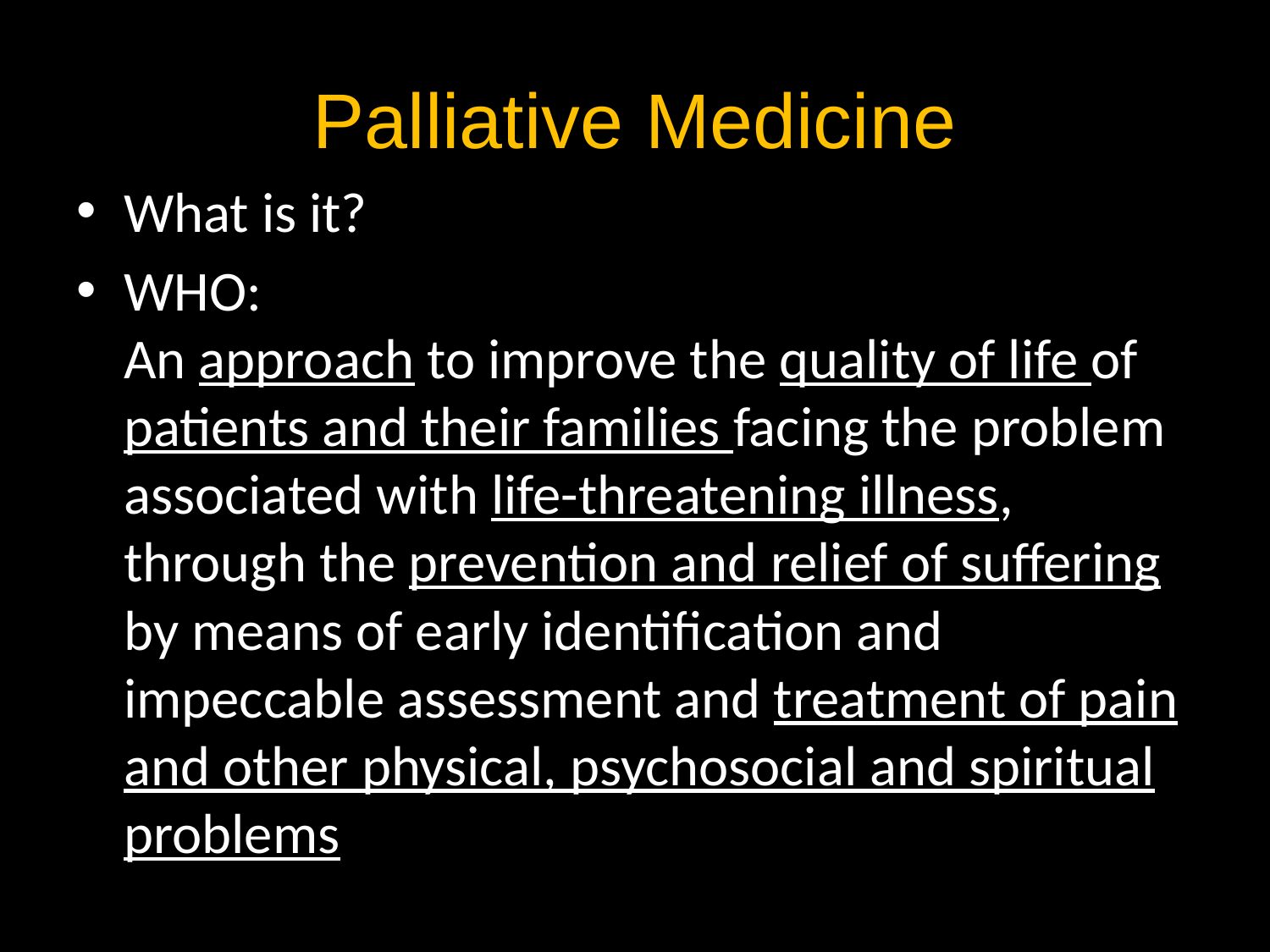

# Palliative Medicine
What is it?
WHO:
An approach to improve the quality of life of patients and their families facing the problem associated with life-threatening illness, through the prevention and relief of suffering by means of early identification and impeccable assessment and treatment of pain and other physical, psychosocial and spiritual problems